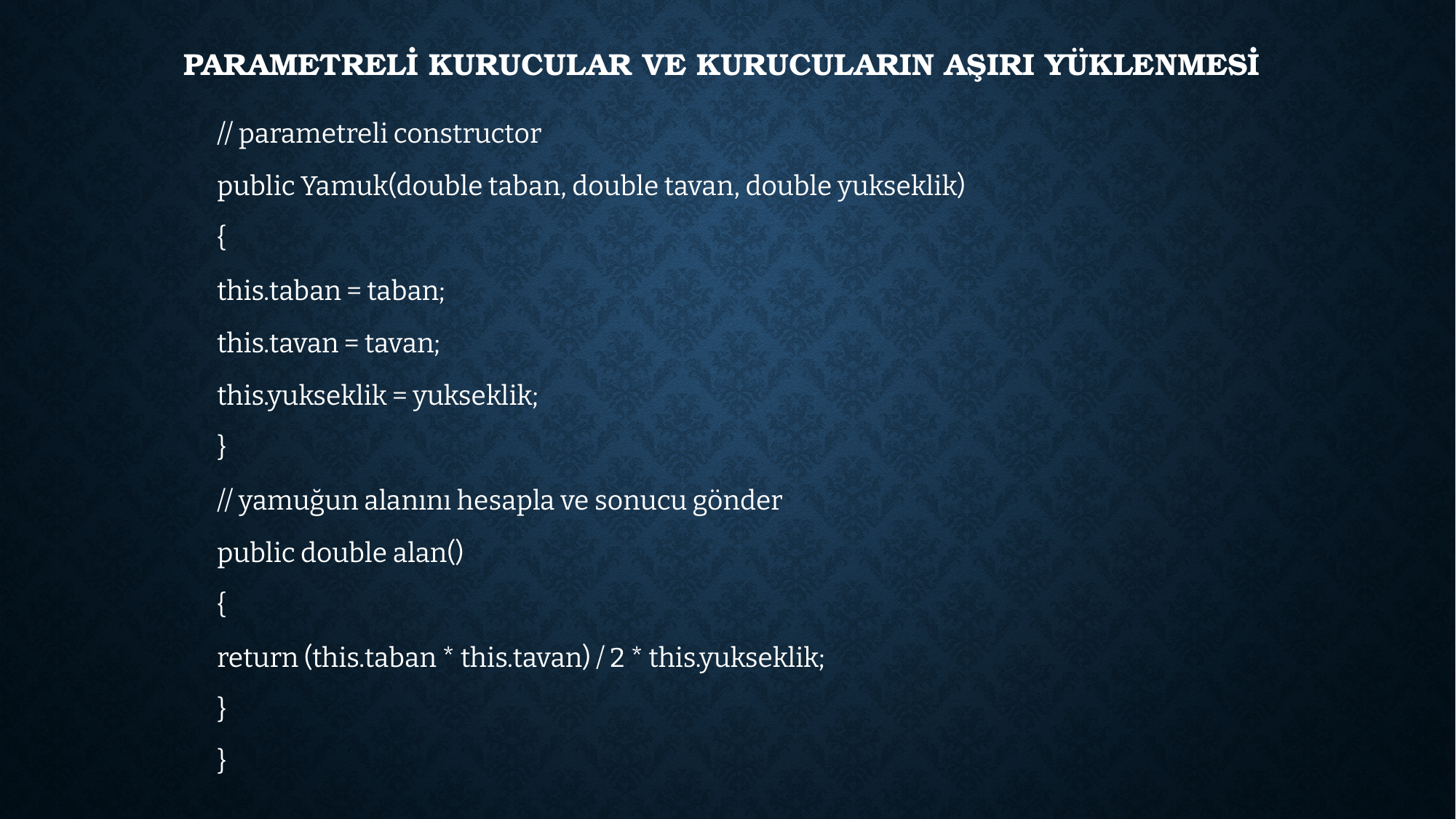

# Parametreli Kurucular ve Kurucuların Aşırı Yüklenmesi
		// parametreli constructor
		public Yamuk(double taban, double tavan, double yukseklik)
		{
			this.taban = taban;
			this.tavan = tavan;
			this.yukseklik = yukseklik;
		}
		// yamuğun alanını hesapla ve sonucu gönder
			public double alan()
		{
			return (this.taban * this.tavan) / 2 * this.yukseklik;
		}
	}